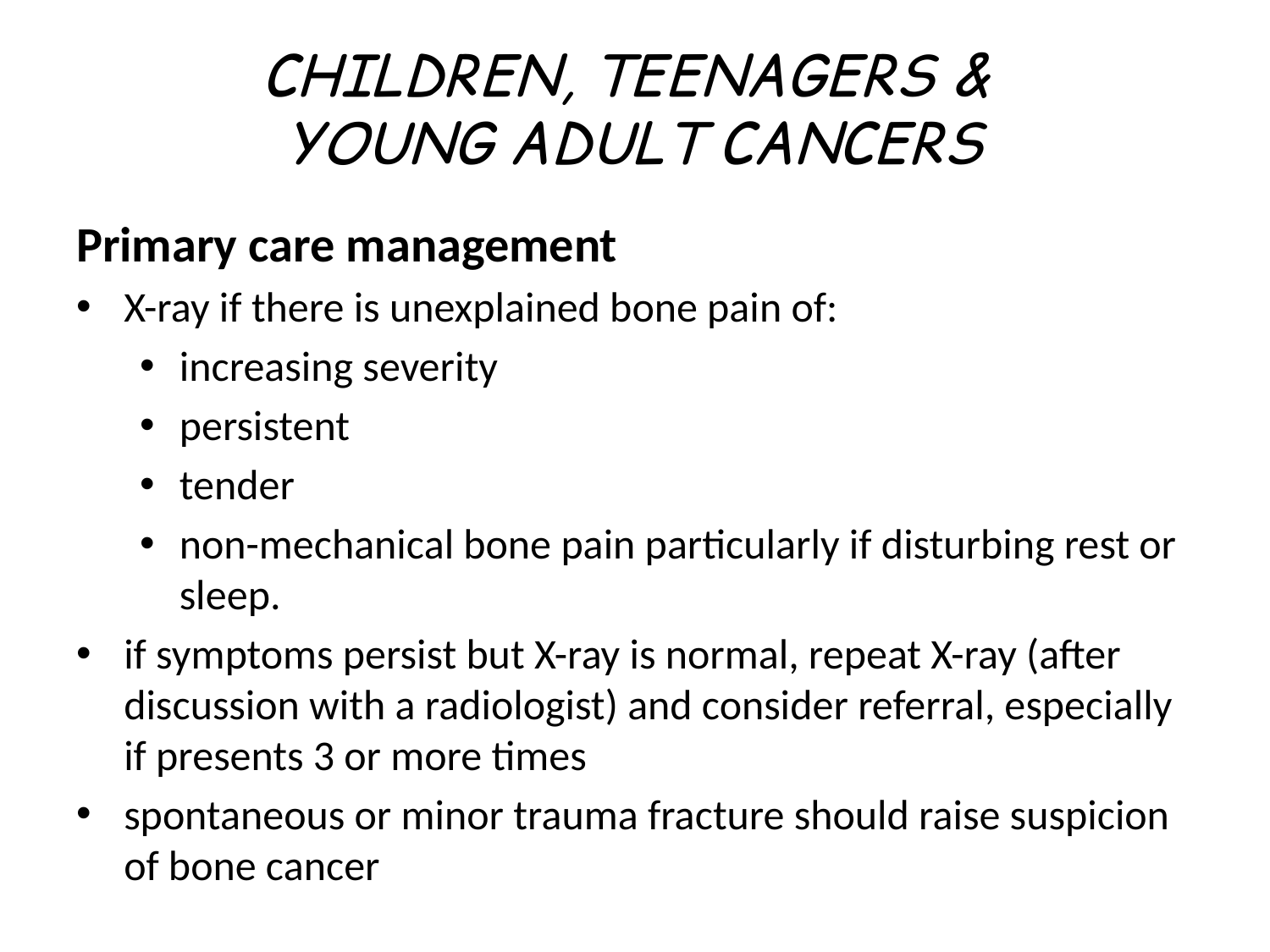

# CHILDREN, TEENAGERS & YOUNG ADULT CANCERS
Primary care management
X-ray if there is unexplained bone pain of:
increasing severity
persistent
tender
non-mechanical bone pain particularly if disturbing rest or sleep.
if symptoms persist but X-ray is normal, repeat X-ray (after discussion with a radiologist) and consider referral, especially if presents 3 or more times
spontaneous or minor trauma fracture should raise suspicion of bone cancer